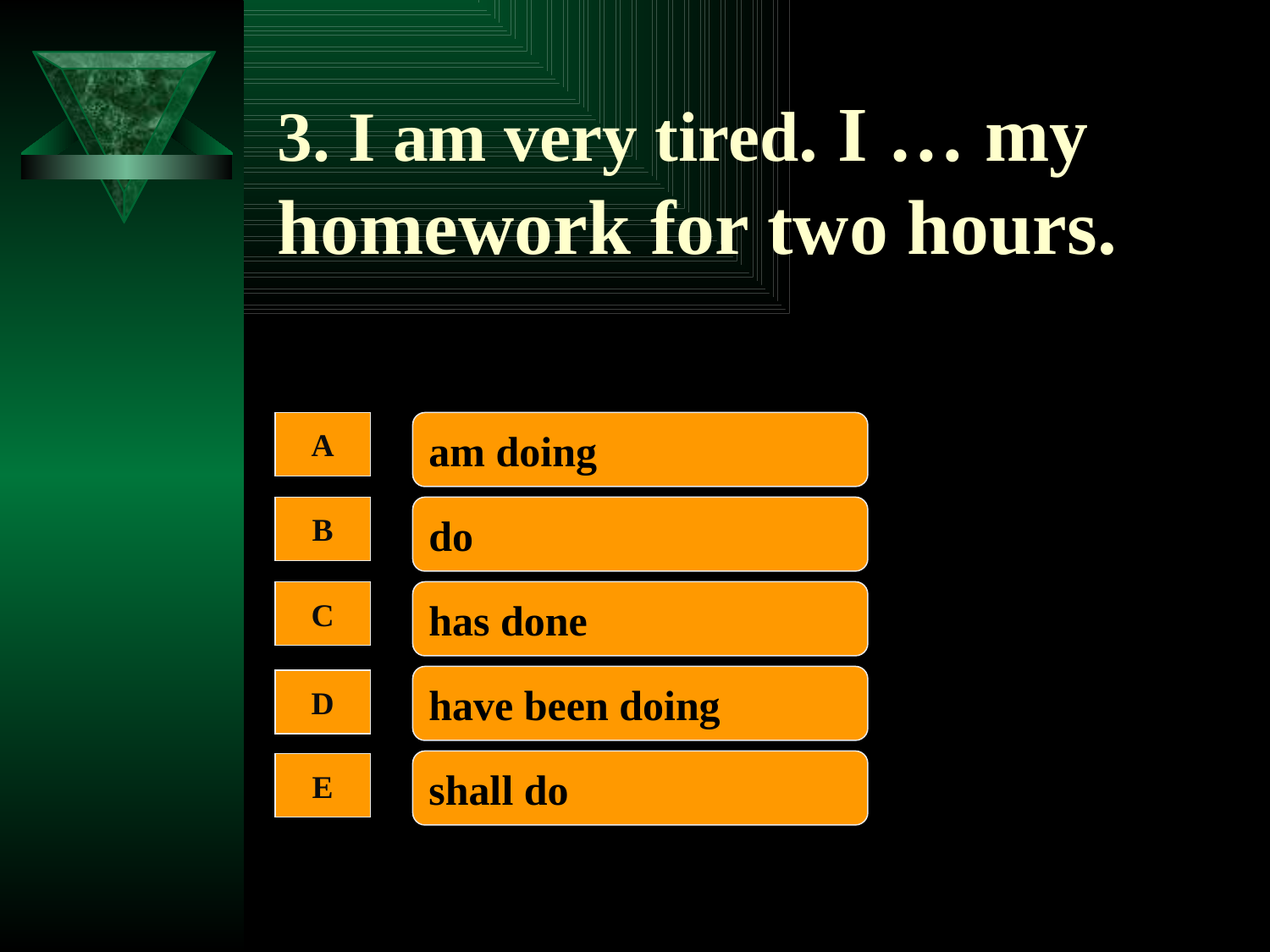

# 3. I am very tired. I … my homework for two hours.
A
am doing
B
do
C
has done
have been doing
D
shall do
E